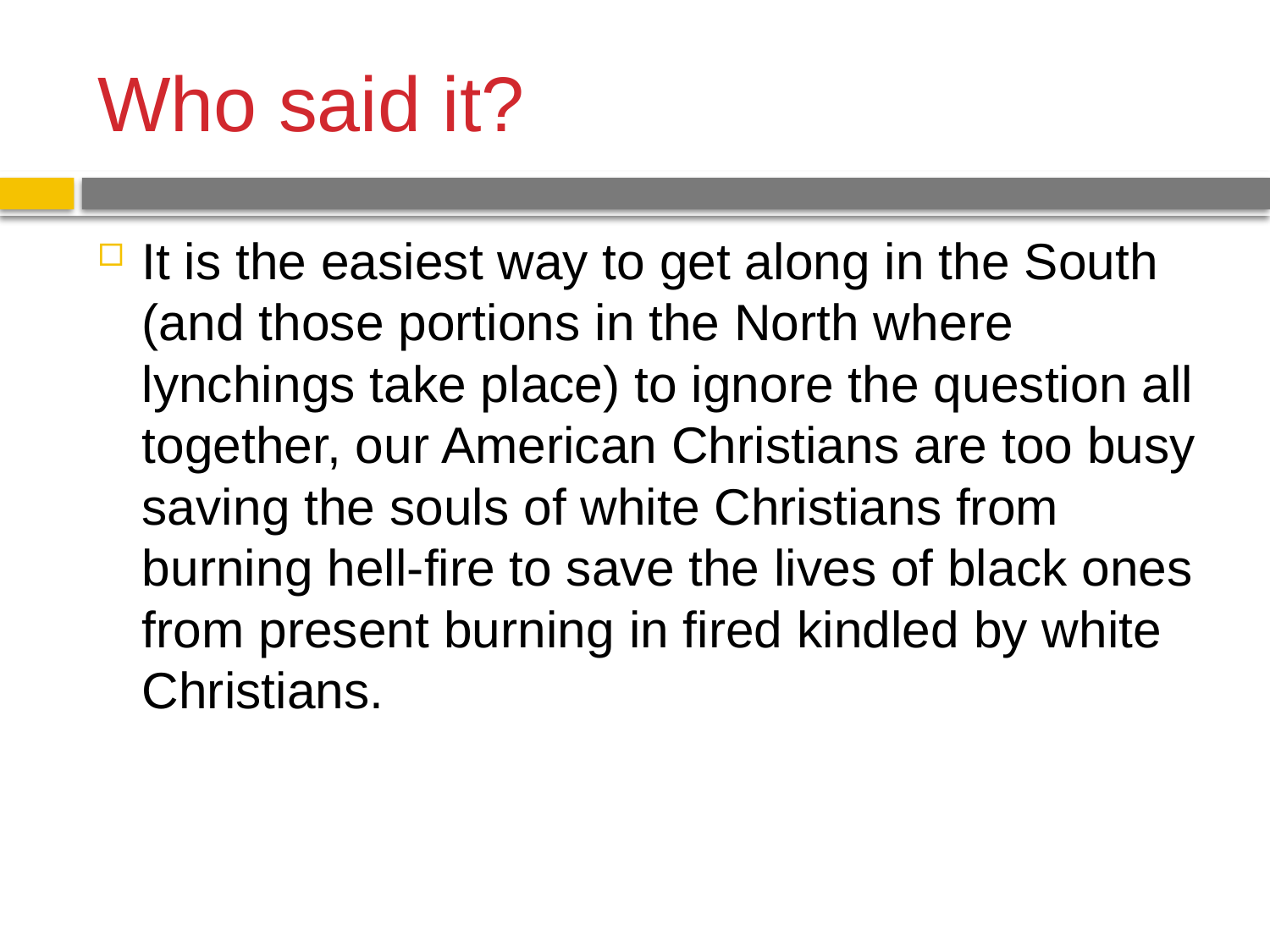

# Who said it?
It is the easiest way to get along in the South (and those portions in the North where lynchings take place) to ignore the question all together, our American Christians are too busy saving the souls of white Christians from burning hell-fire to save the lives of black ones from present burning in fired kindled by white Christians.